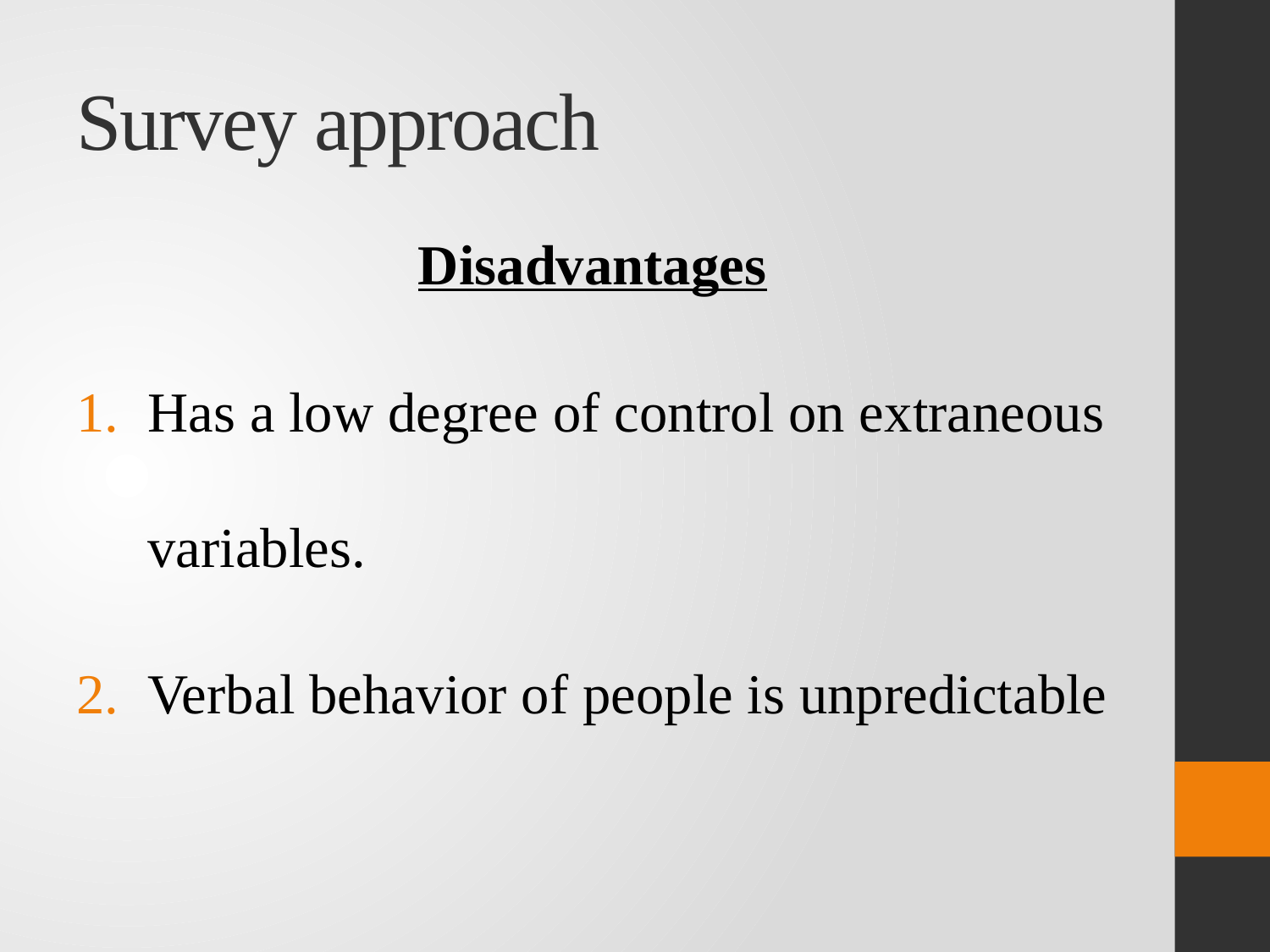

# Survey approach
Disadvantages
Has a low degree of control on extraneous variables.
Verbal behavior of people is unpredictable